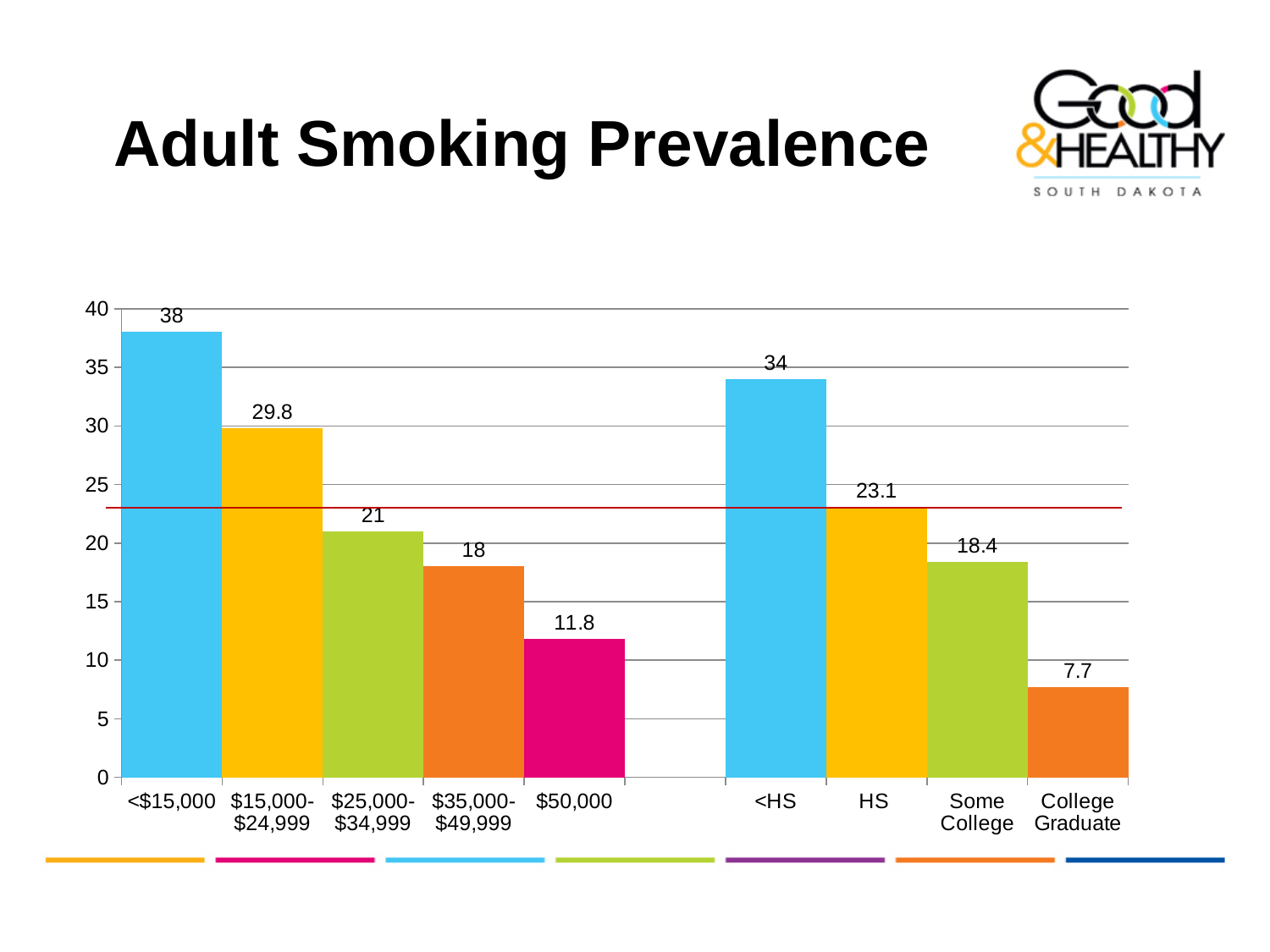

# Adult Smoking Prevalence

### Chart

| Category | Smoking |
|---|---|
| <$15,000 | 38.0 |
| $15,000-$24,999 | 29.8 |
| $25,000-$34,999 | 21.0 |
| $35,000-$49,999 | 18.0 |
| $50,000 | 11.8 |
|  | None |
| <HS | 34.0 |
| HS  | 23.1 |
| Some College | 18.4 |
| College Graduate | 7.7 |